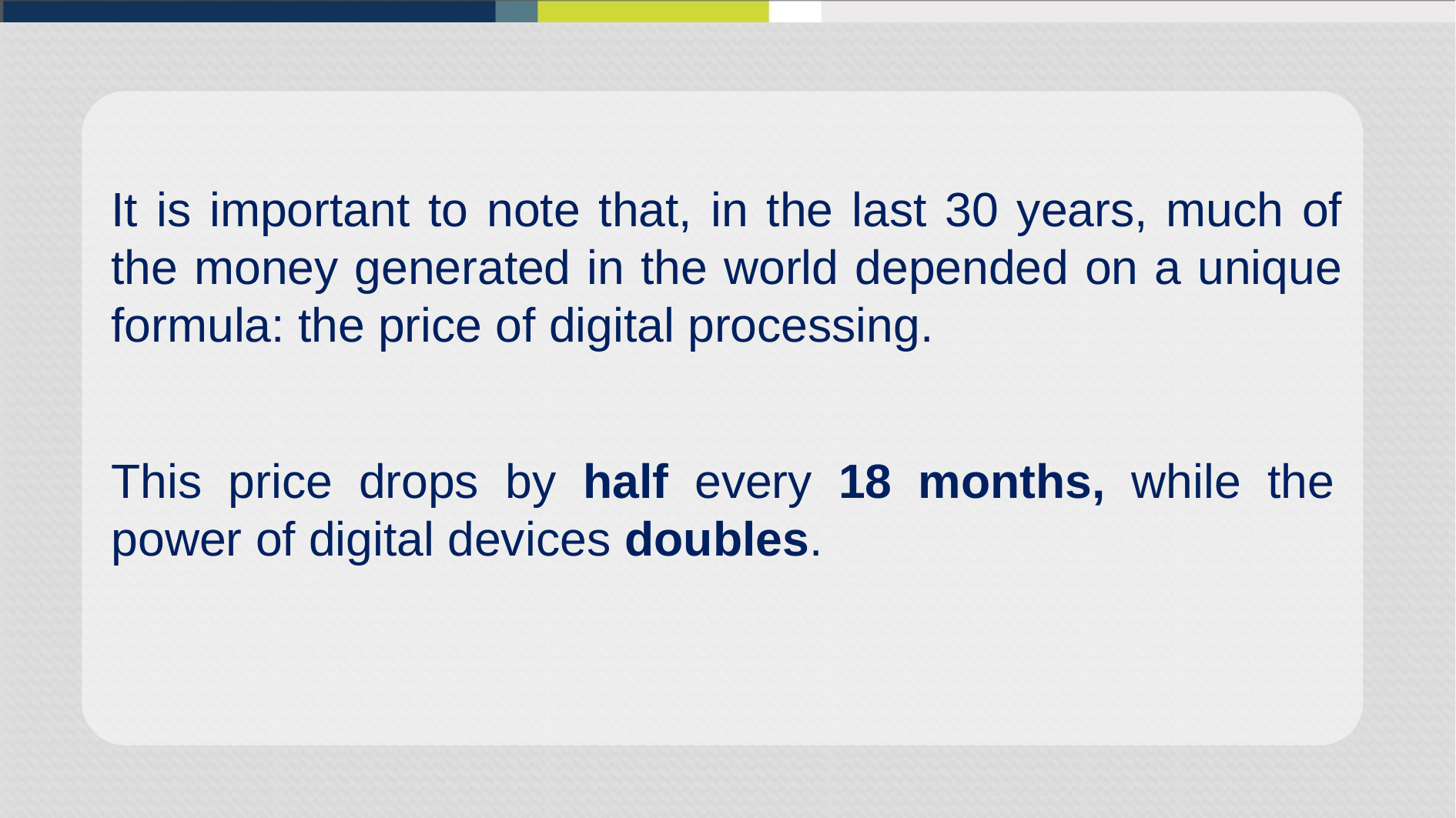

It is important to note that, in the last 30 years, much of the money generated in the world depended on a unique formula: the price of digital processing.
This price drops by half every 18 months, while the power of digital devices doubles.